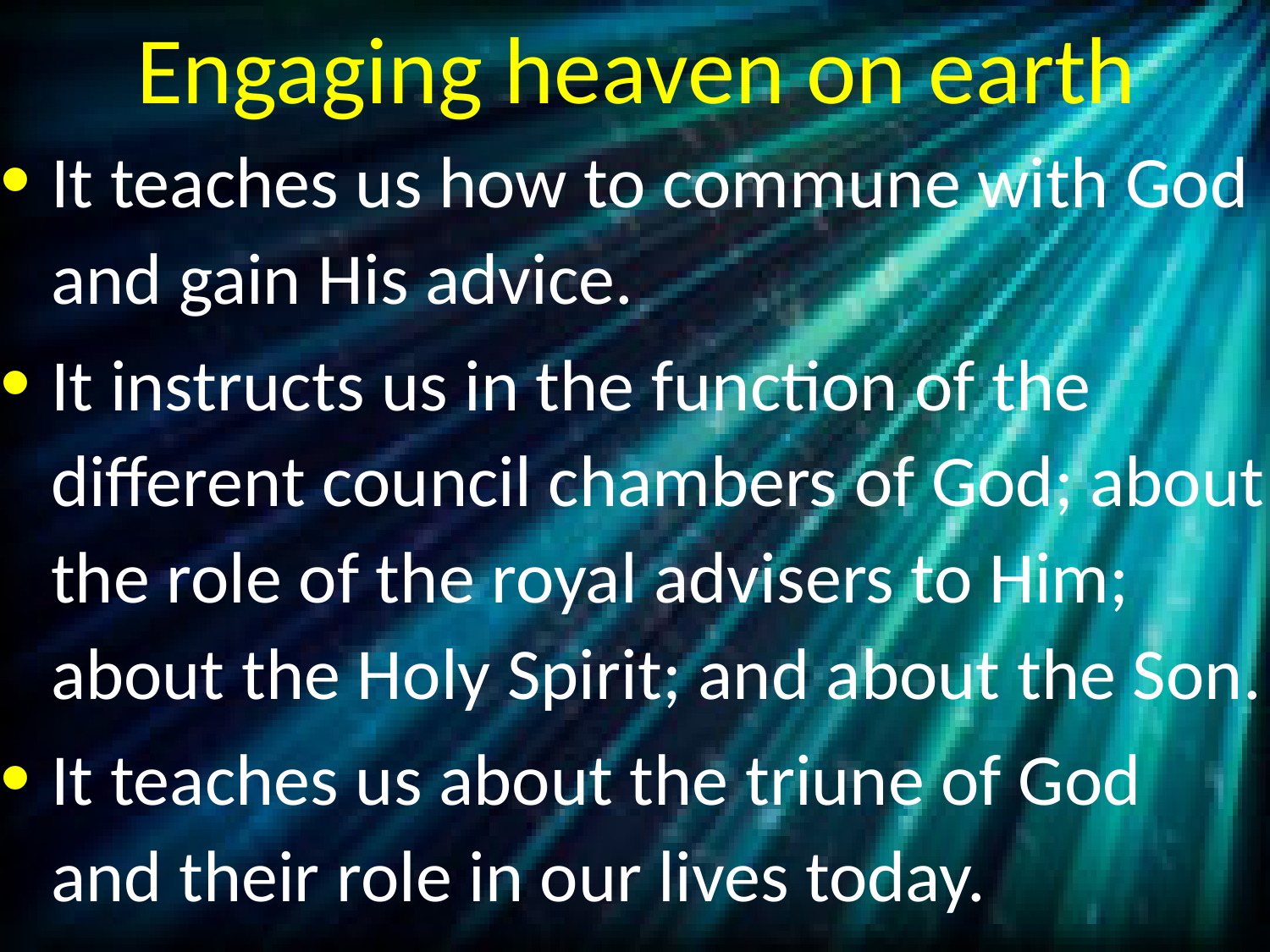

# Engaging heaven on earth
It teaches us how to commune with God and gain His advice.
It instructs us in the function of the different council chambers of God; about the role of the royal advisers to Him; about the Holy Spirit; and about the Son.
It teaches us about the triune of God and their role in our lives today.